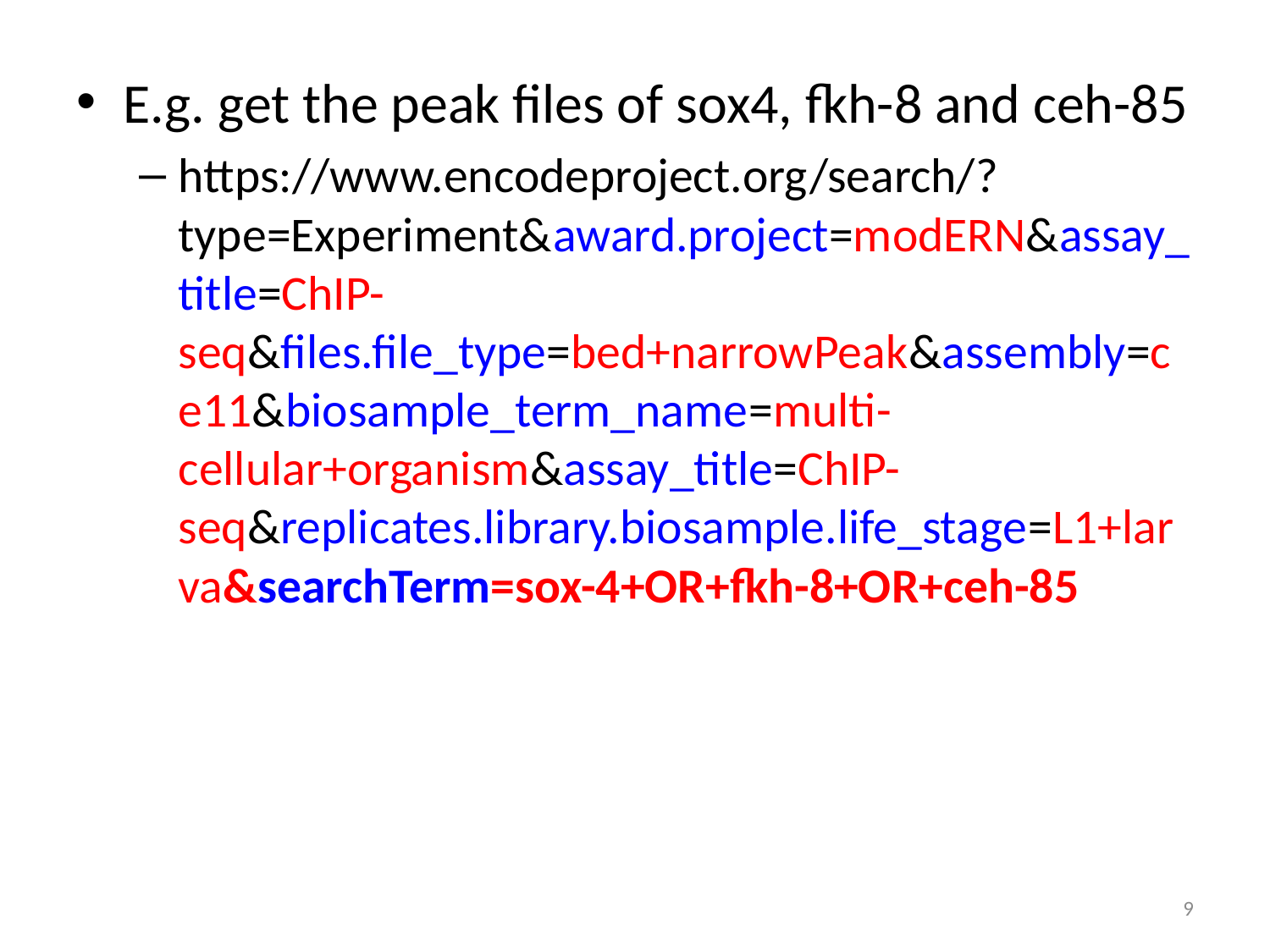

E.g. get the peak files of sox4, fkh-8 and ceh-85
https://www.encodeproject.org/search/?type=Experiment&award.project=modERN&assay_title=ChIP-seq&files.file_type=bed+narrowPeak&assembly=ce11&biosample_term_name=multi-cellular+organism&assay_title=ChIP-seq&replicates.library.biosample.life_stage=L1+larva&searchTerm=sox-4+OR+fkh-8+OR+ceh-85

9